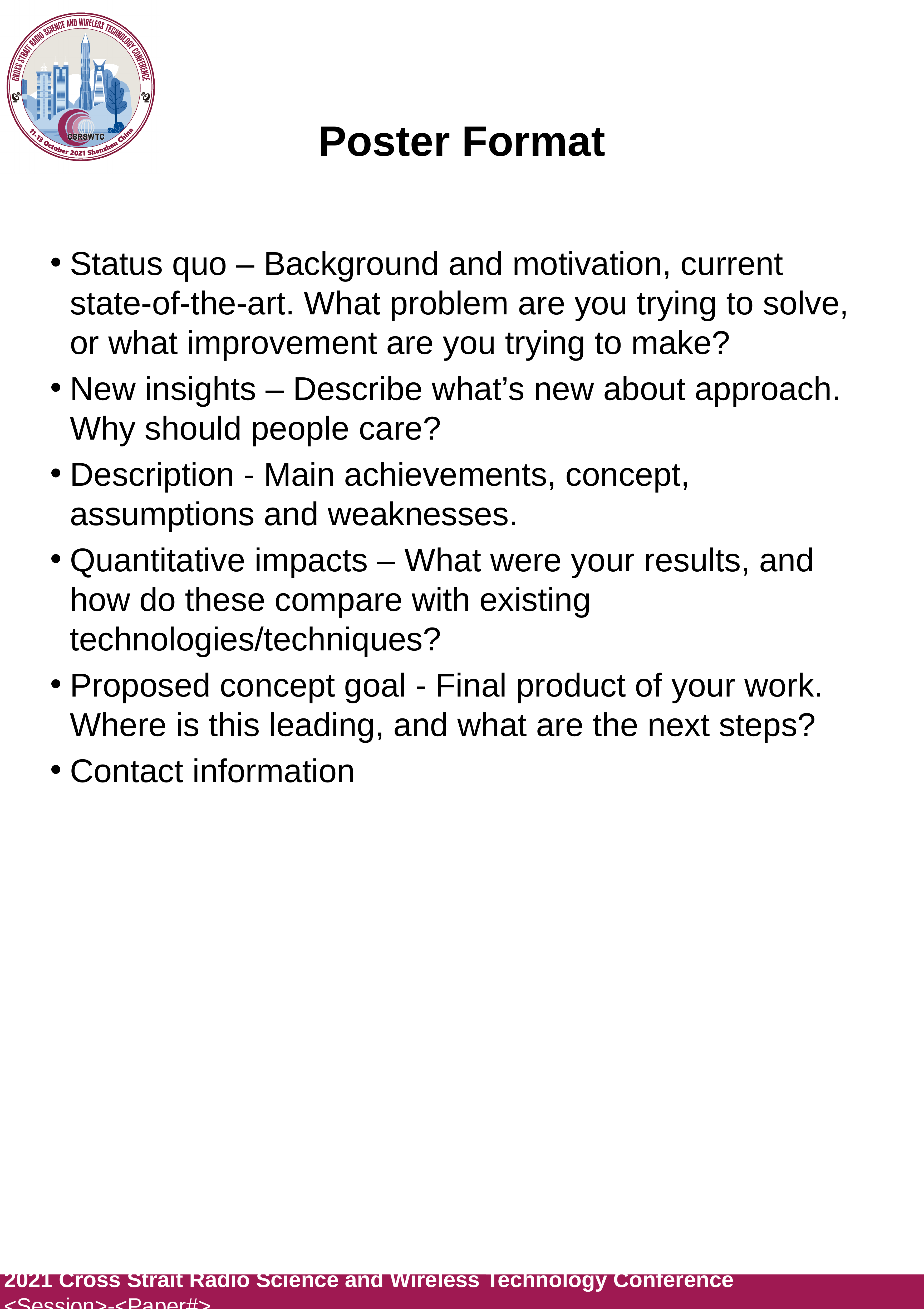

# Poster Format
Status quo – Background and motivation, current state-of-the-art. What problem are you trying to solve, or what improvement are you trying to make?
New insights – Describe what’s new about approach. Why should people care?
Description - Main achievements, concept, assumptions and weaknesses.
Quantitative impacts – What were your results, and how do these compare with existing technologies/techniques?
Proposed concept goal - Final product of your work. Where is this leading, and what are the next steps?
Contact information